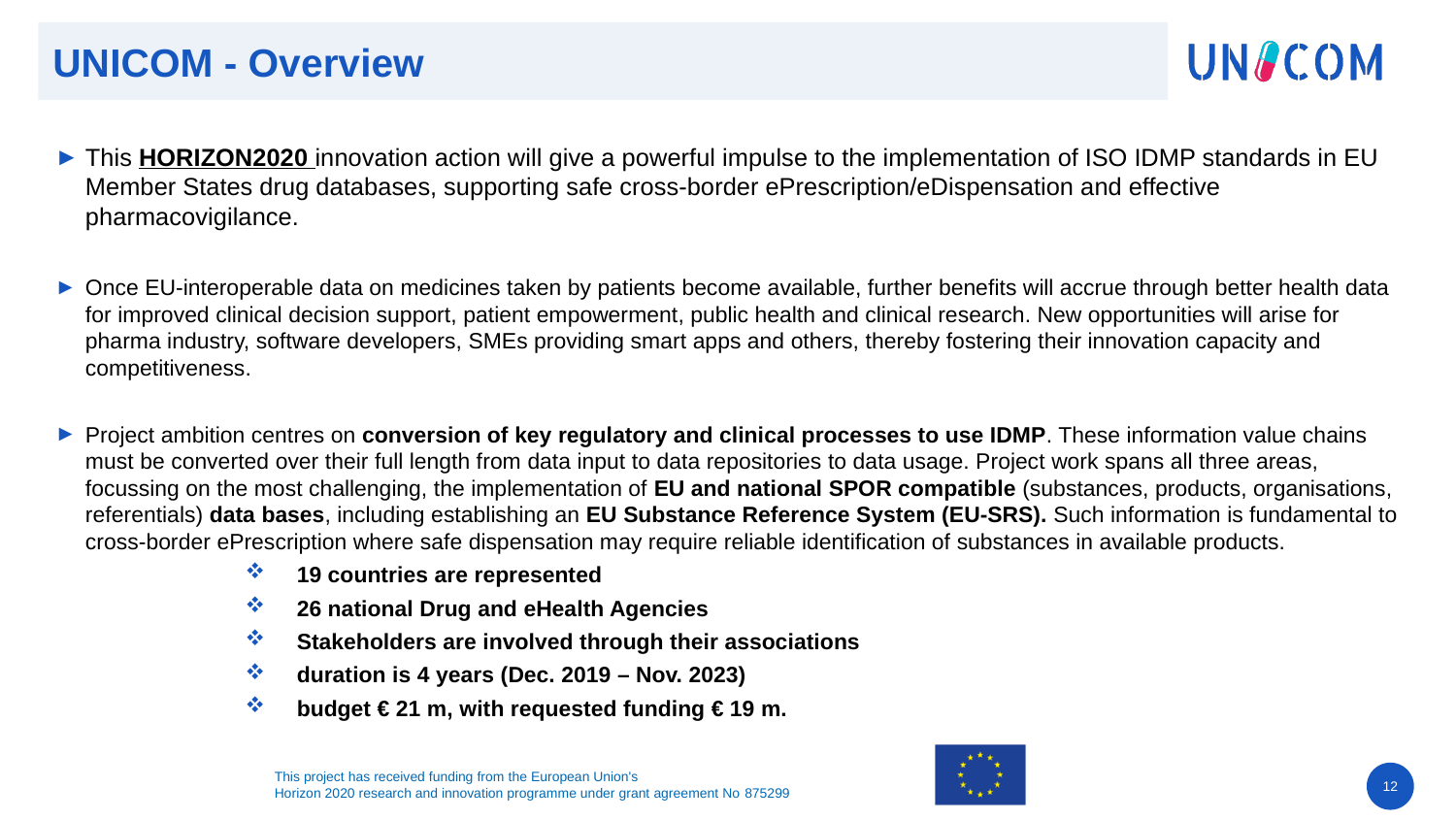

# UNICOM - Overview
This HORIZON2020 innovation action will give a powerful impulse to the implementation of ISO IDMP standards in EU Member States drug databases, supporting safe cross-border ePrescription/eDispensation and effective pharmacovigilance.

Once EU-interoperable data on medicines taken by patients become available, further benefits will accrue through better health data for improved clinical decision support, patient empowerment, public health and clinical research. New opportunities will arise for pharma industry, software developers, SMEs providing smart apps and others, thereby fostering their innovation capacity and competitiveness.

Project ambition centres on conversion of key regulatory and clinical processes to use IDMP. These information value chains must be converted over their full length from data input to data repositories to data usage. Project work spans all three areas, focussing on the most challenging, the implementation of EU and national SPOR compatible (substances, products, organisations, referentials) data bases, including establishing an EU Substance Reference System (EU-SRS). Such information is fundamental to cross-border ePrescription where safe dispensation may require reliable identification of substances in available products.
19 countries are represented
26 national Drug and eHealth Agencies
Stakeholders are involved through their associations
duration is 4 years (Dec. 2019 – Nov. 2023)
budget € 21 m, with requested funding € 19 m.

12